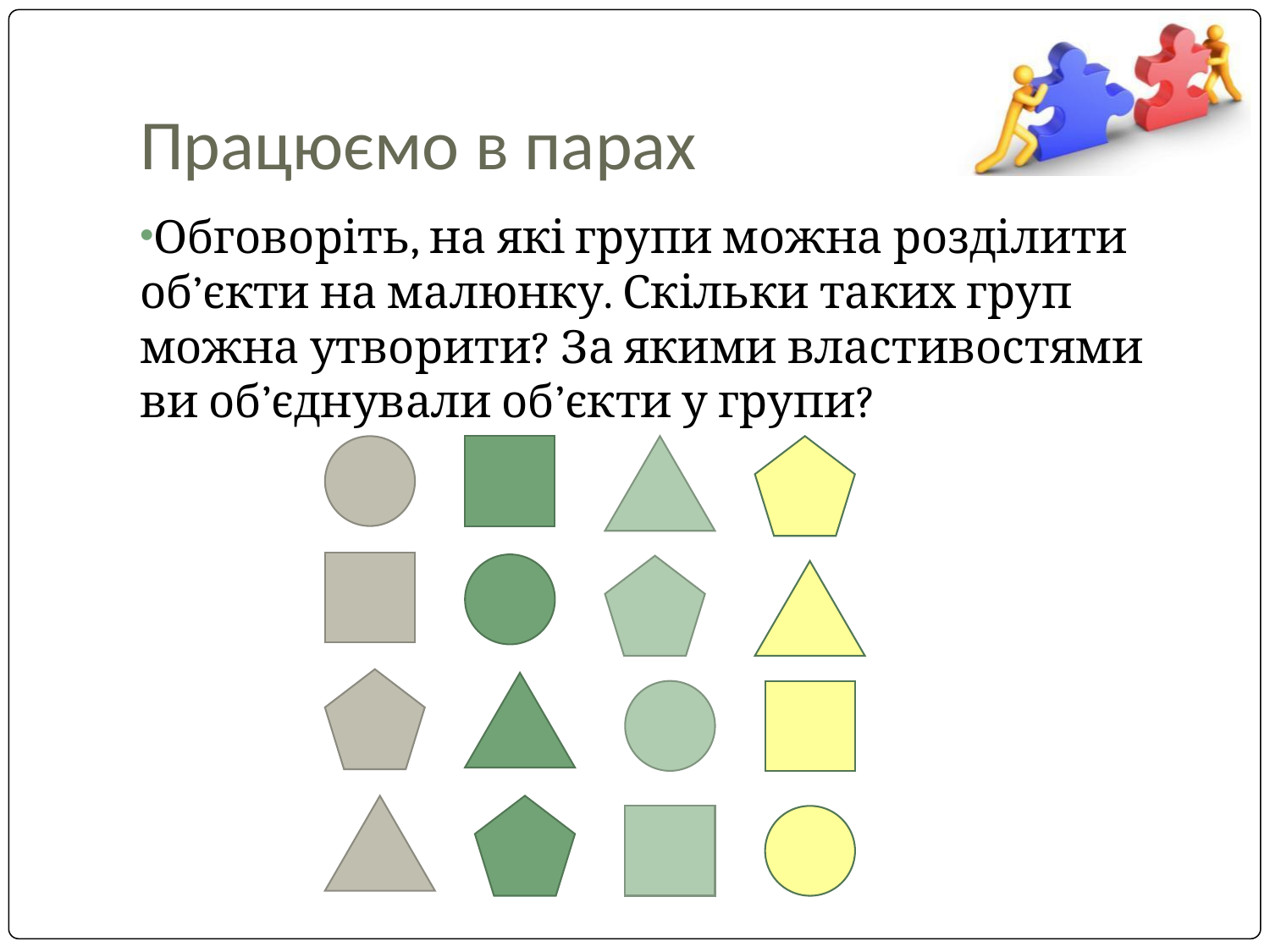

# Працюємо в парах
Обговоріть, на які групи можна розділити об’єкти на малюнку. Скільки таких груп можна утворити? За якими властивостями ви об’єднували об’єкти у групи?